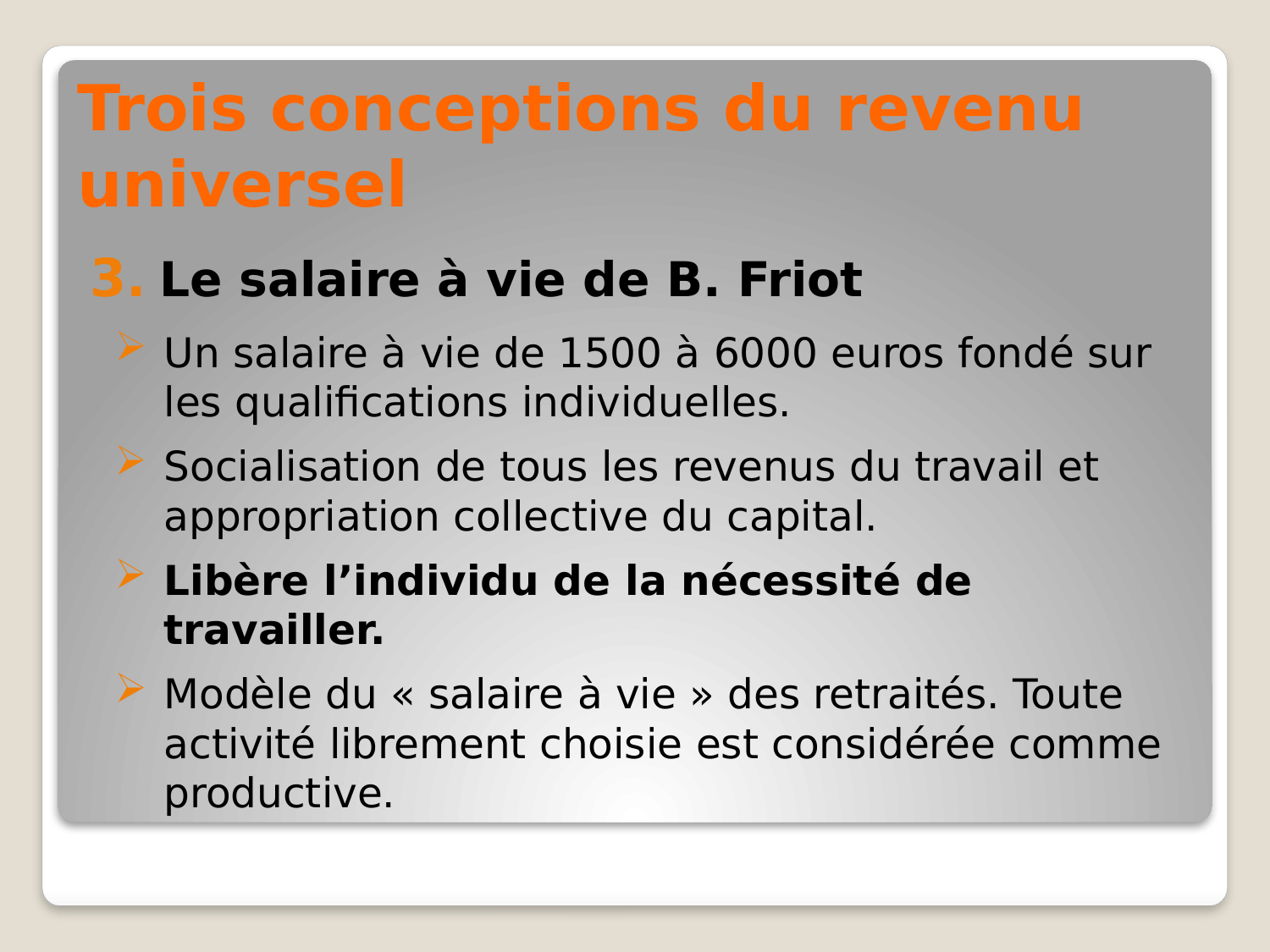

# Trois conceptions du revenu universel
Le salaire à vie de B. Friot
Un salaire à vie de 1500 à 6000 euros fondé sur les qualifications individuelles.
Socialisation de tous les revenus du travail et appropriation collective du capital.
Libère l’individu de la nécessité de travailler.
Modèle du « salaire à vie » des retraités. Toute activité librement choisie est considérée comme productive.